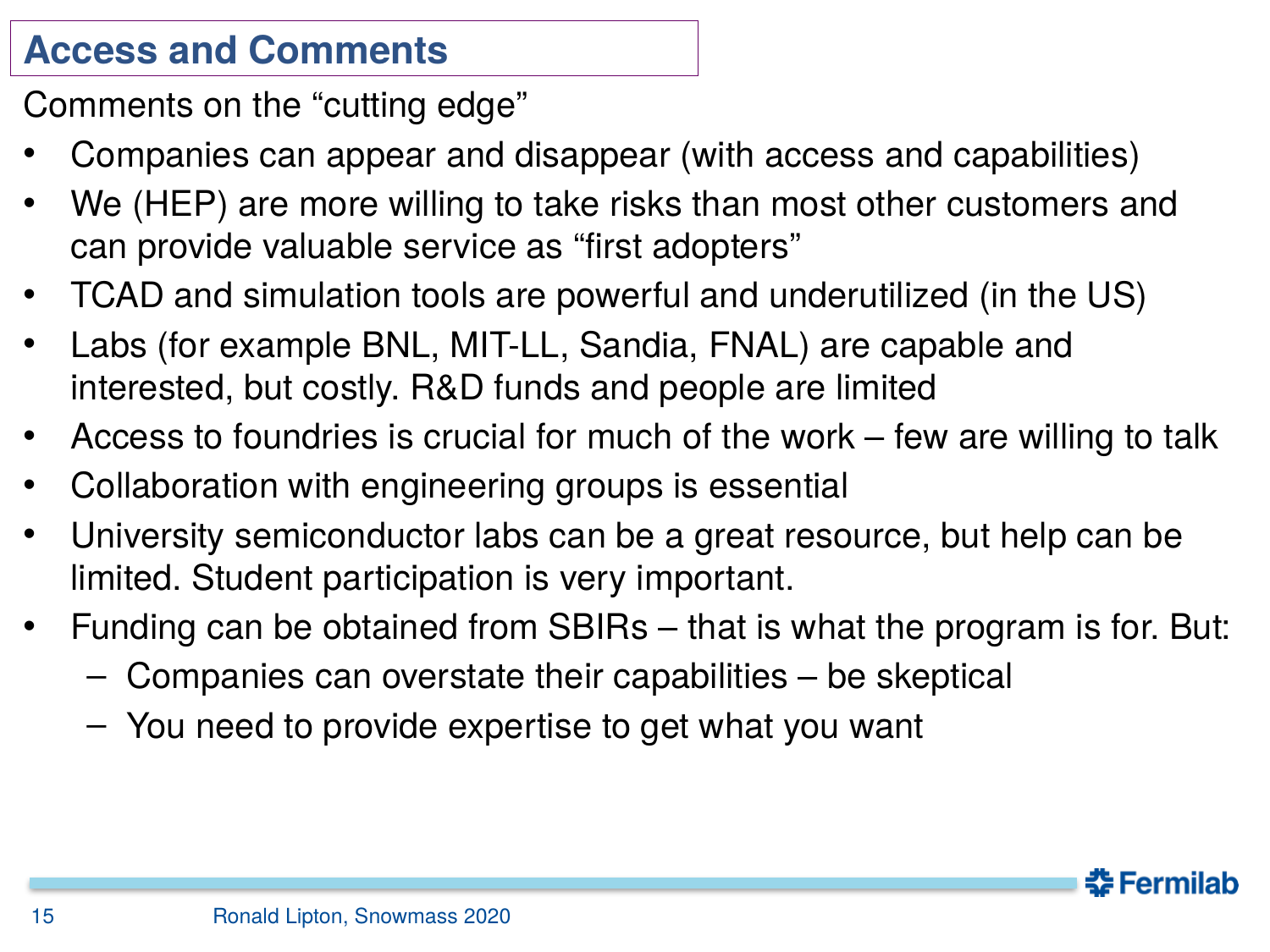

# Access and Comments
Comments on the “cutting edge”
Companies can appear and disappear (with access and capabilities)
We (HEP) are more willing to take risks than most other customers and can provide valuable service as “first adopters”
TCAD and simulation tools are powerful and underutilized (in the US)
Labs (for example BNL, MIT-LL, Sandia, FNAL) are capable and interested, but costly. R&D funds and people are limited
Access to foundries is crucial for much of the work – few are willing to talk
Collaboration with engineering groups is essential
University semiconductor labs can be a great resource, but help can be limited. Student participation is very important.
Funding can be obtained from SBIRs – that is what the program is for. But:
Companies can overstate their capabilities – be skeptical
You need to provide expertise to get what you want
15
Ronald Lipton, Snowmass 2020